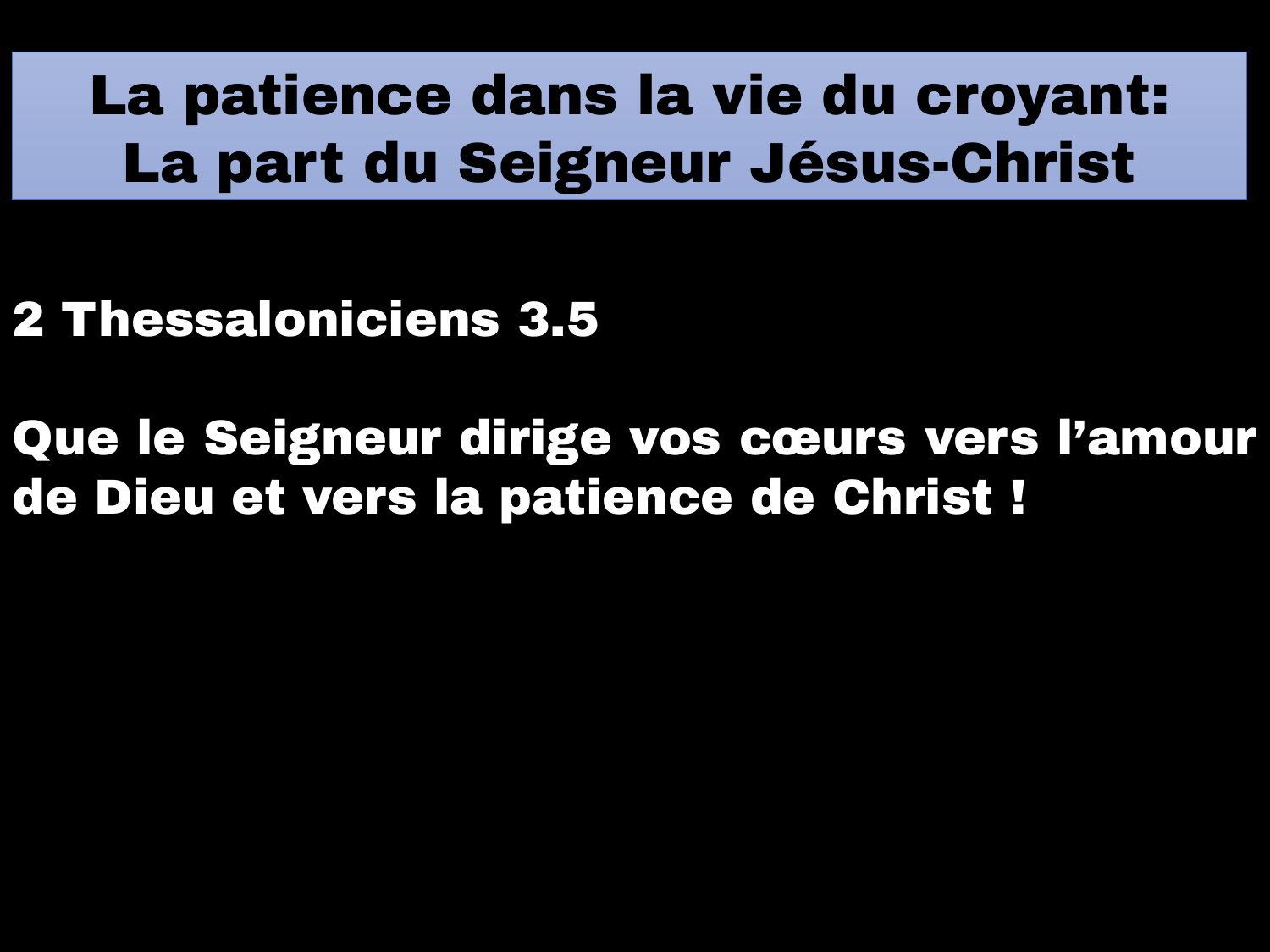

La patience dans la vie du croyant:
La part du Seigneur Jésus-Christ
2 Thessaloniciens 3.5

Que le Seigneur dirige vos cœurs vers l’amour de Dieu et vers la patience de Christ !